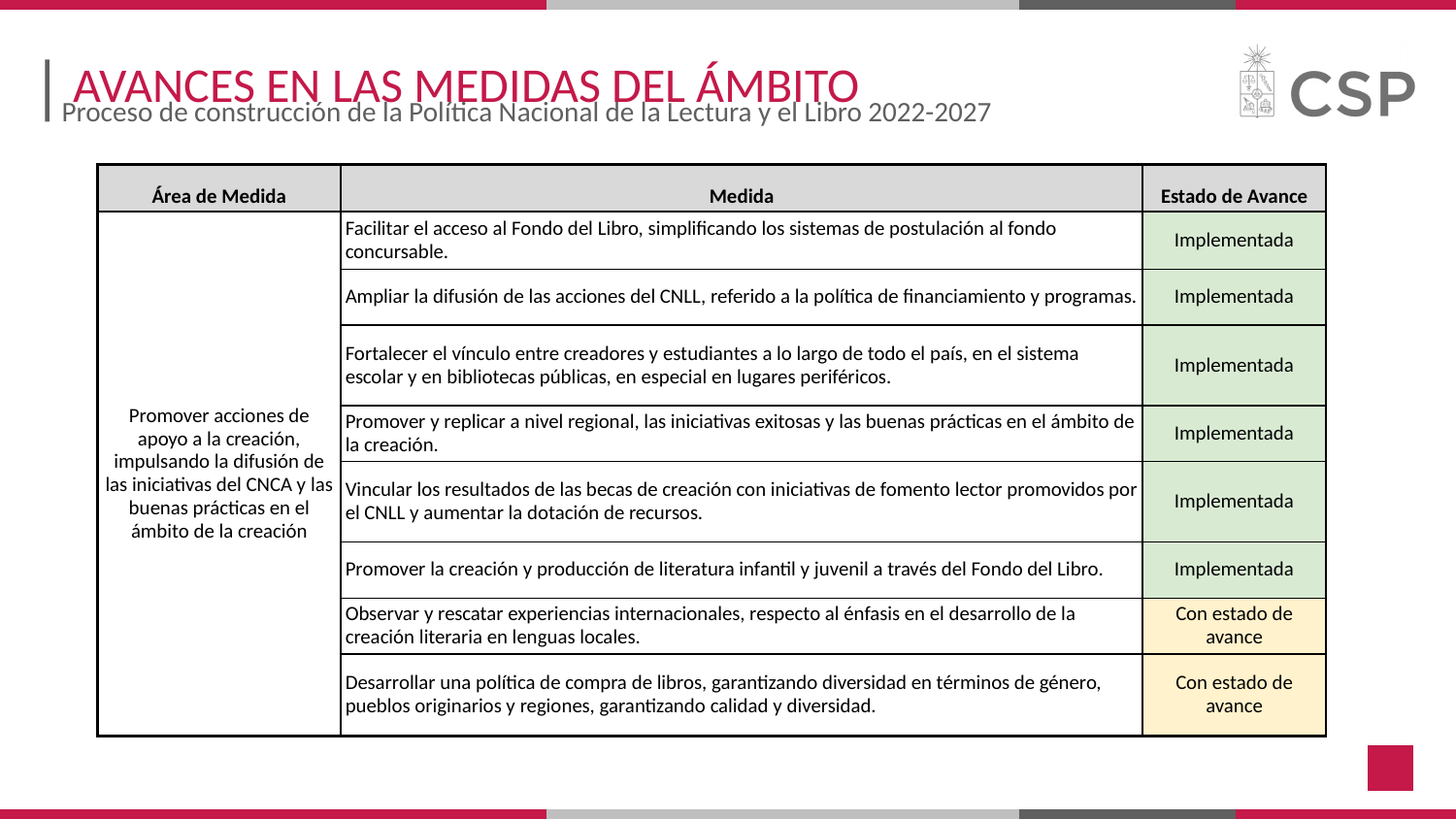

AVANCES EN LAS MEDIDAS DEL ÁMBITO
Proceso de construcción de la Política Nacional de la Lectura y el Libro 2022-2027

| Área de Medida | Medida | Estado de Avance |
| --- | --- | --- |
| Promover acciones de apoyo a la creación, impulsando la difusión de las iniciativas del CNCA y las buenas prácticas en el ámbito de la creación | Facilitar el acceso al Fondo del Libro, simplificando los sistemas de postulación al fondo concursable. | Implementada |
|  | Ampliar la difusión de las acciones del CNLL, referido a la política de financiamiento y programas. | Implementada |
|  | Fortalecer el vínculo entre creadores y estudiantes a lo largo de todo el país, en el sistema escolar y en bibliotecas públicas, en especial en lugares periféricos. | Implementada |
|  | Promover y replicar a nivel regional, las iniciativas exitosas y las buenas prácticas en el ámbito de la creación. | Implementada |
|  | Vincular los resultados de las becas de creación con iniciativas de fomento lector promovidos por el CNLL y aumentar la dotación de recursos. | Implementada |
|  | Promover la creación y producción de literatura infantil y juvenil a través del Fondo del Libro. | Implementada |
|  | Observar y rescatar experiencias internacionales, respecto al énfasis en el desarrollo de la creación literaria en lenguas locales. | Con estado de avance |
|  | Desarrollar una política de compra de libros, garantizando diversidad en términos de género, pueblos originarios y regiones, garantizando calidad y diversidad. | Con estado de avance |